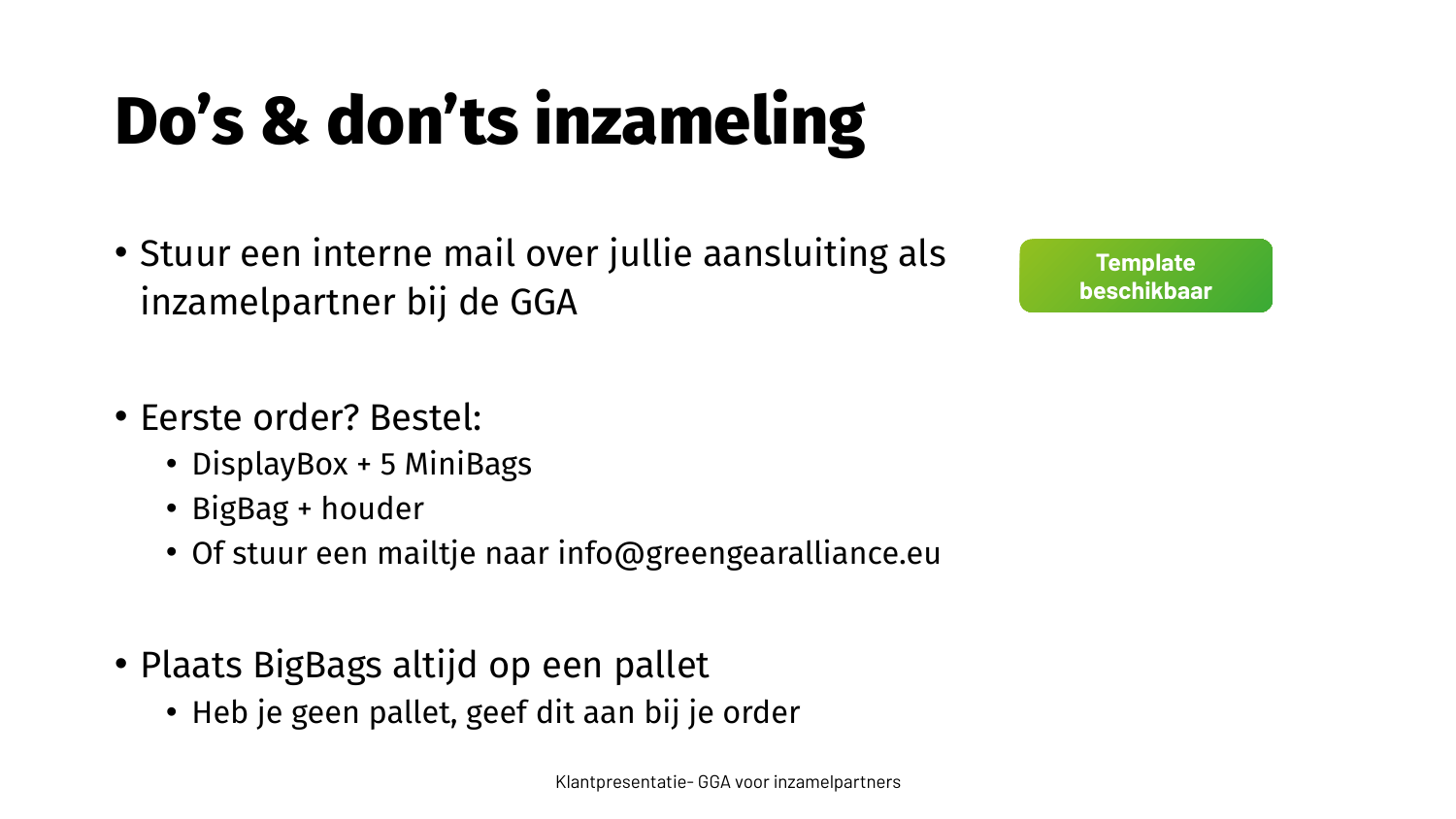

# Do’s & don’ts inzameling
Stuur een interne mail over jullie aansluiting als inzamelpartner bij de GGA

Eerste order? Bestel:
DisplayBox + 5 MiniBags
BigBag + houder
Of stuur een mailtje naar info@greengearalliance.eu

Plaats BigBags altijd op een pallet
Heb je geen pallet, geef dit aan bij je order
Template beschikbaar
Klantpresentatie- GGA voor inzamelpartners